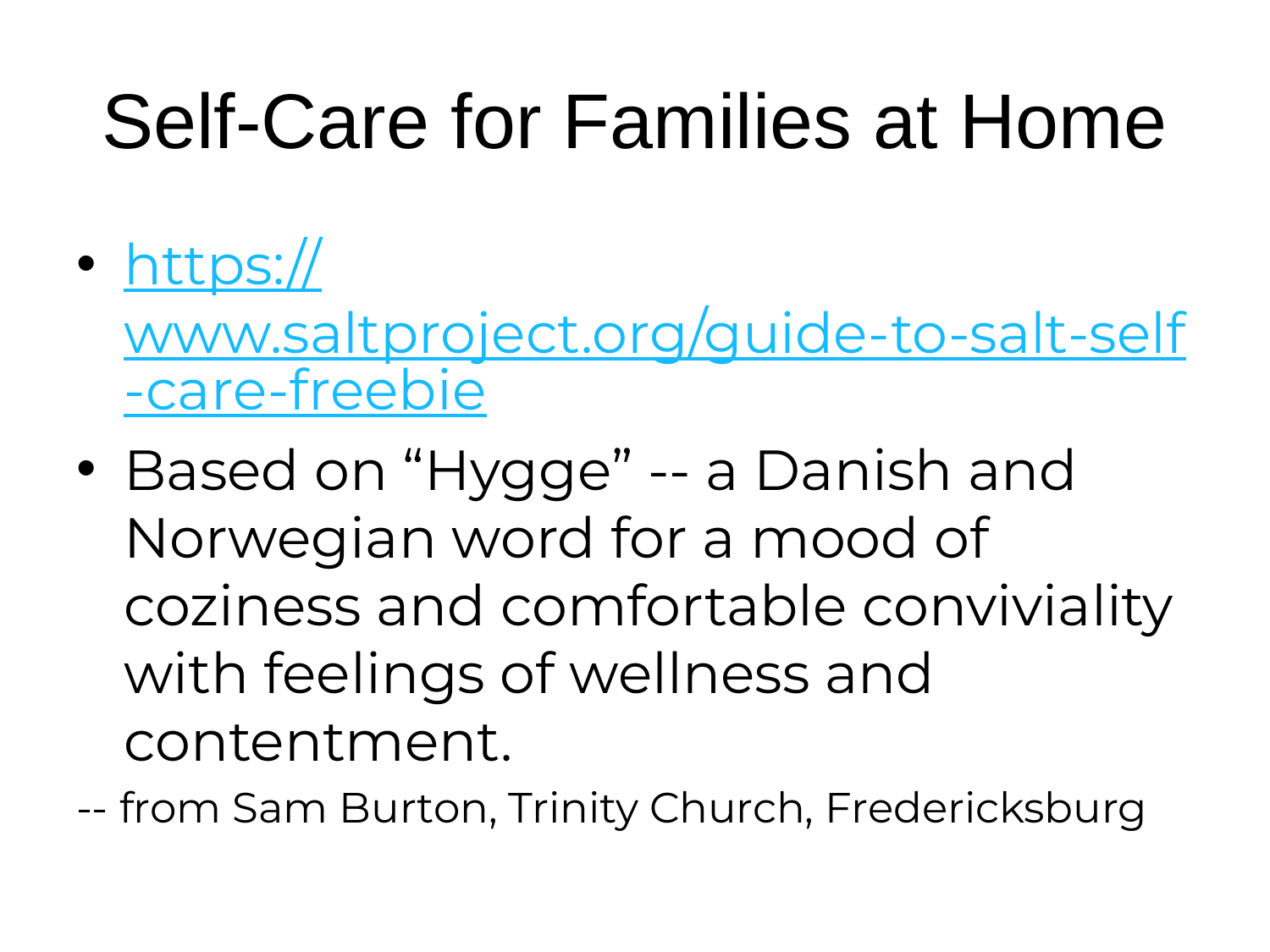

# Self-Care for Families at Home
https://www.saltproject.org/guide-to-salt-self-care-freebie
Based on “Hygge” -- a Danish and Norwegian word for a mood of coziness and comfortable conviviality with feelings of wellness and contentment.
-- from Sam Burton, Trinity Church, Fredericksburg